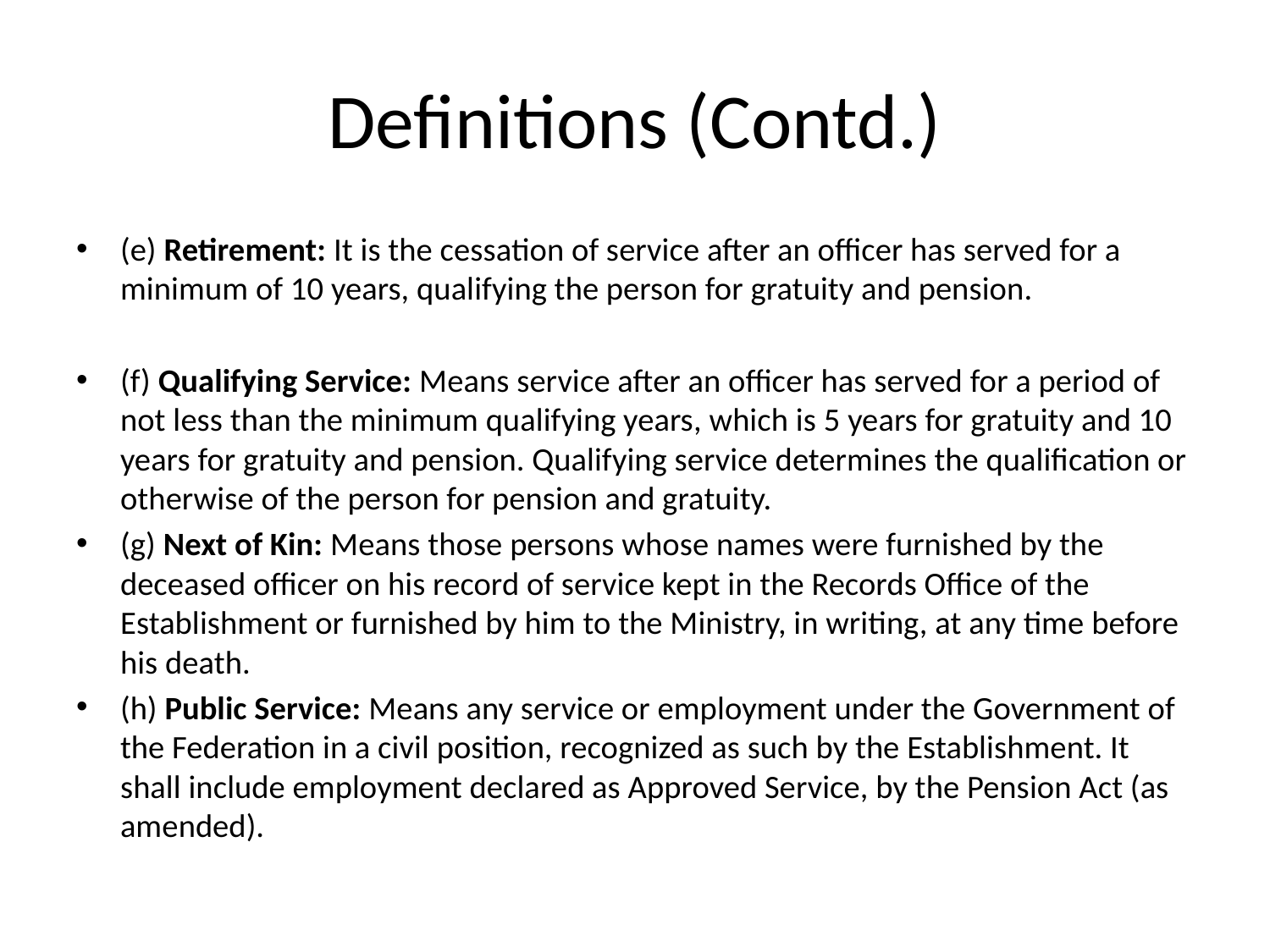

# Definitions (Contd.)
(e) Retirement: It is the cessation of service after an officer has served for a minimum of 10 years, qualifying the person for gratuity and pension.

(f) Qualifying Service: Means service after an officer has served for a period of not less than the minimum qualifying years, which is 5 years for gratuity and 10 years for gratuity and pension. Qualifying service determines the qualification or otherwise of the person for pension and gratuity.
(g) Next of Kin: Means those persons whose names were furnished by the deceased officer on his record of service kept in the Records Office of the Establishment or furnished by him to the Ministry, in writing, at any time before his death.
(h) Public Service: Means any service or employment under the Government of the Federation in a civil position, recognized as such by the Establishment. It shall include employment declared as Approved Service, by the Pension Act (as amended).